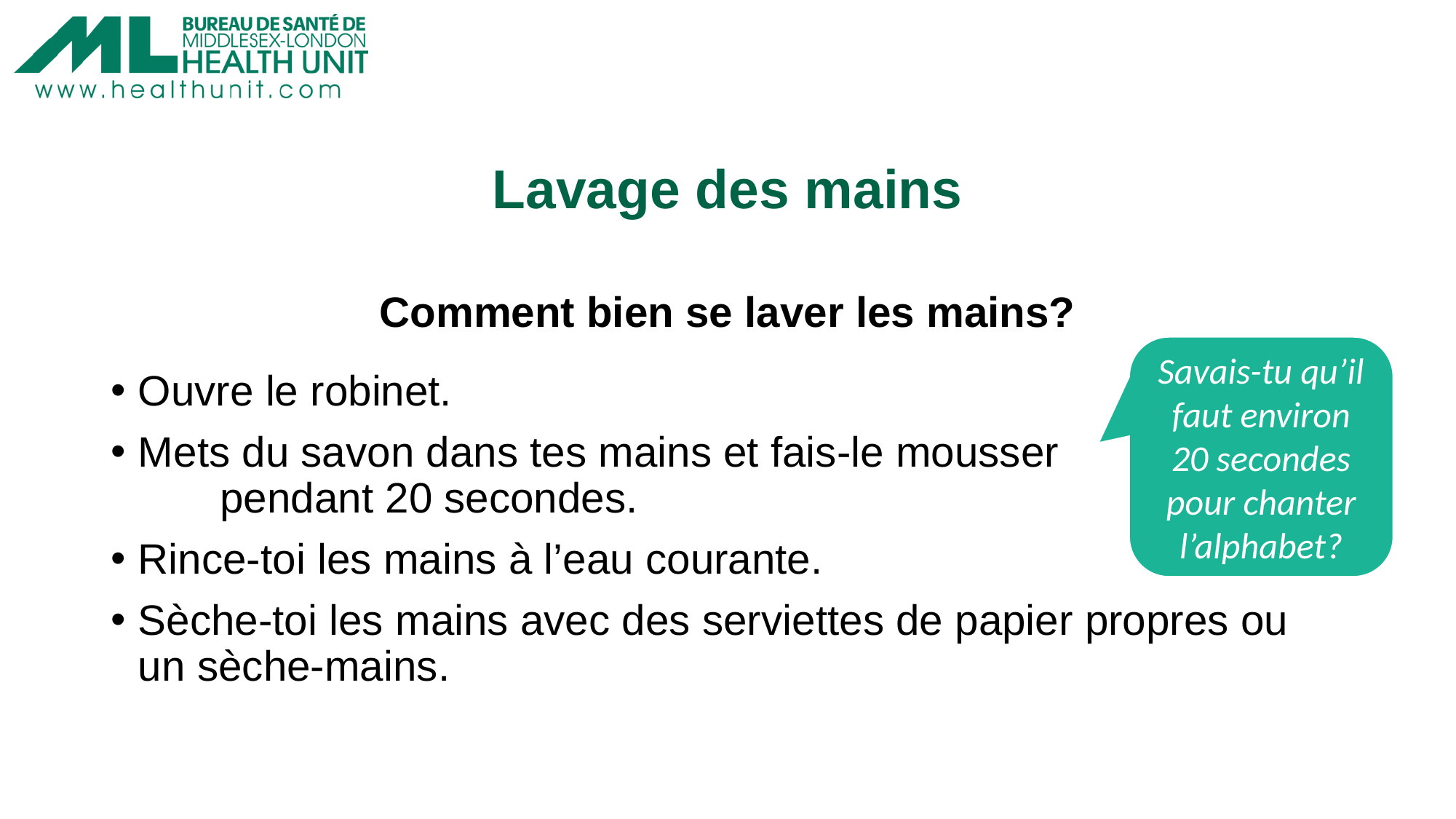

# Lavage des mains
Comment bien se laver les mains?
Ouvre le robinet.
Mets du savon dans tes mains et fais-le mousser
	pendant 20 secondes.
Rince-toi les mains à l’eau courante.
Sèche-toi les mains avec des serviettes de papier propres ou un sèche-mains.

Savais-tu qu’il faut environ 20 secondes pour chanter l’alphabet?